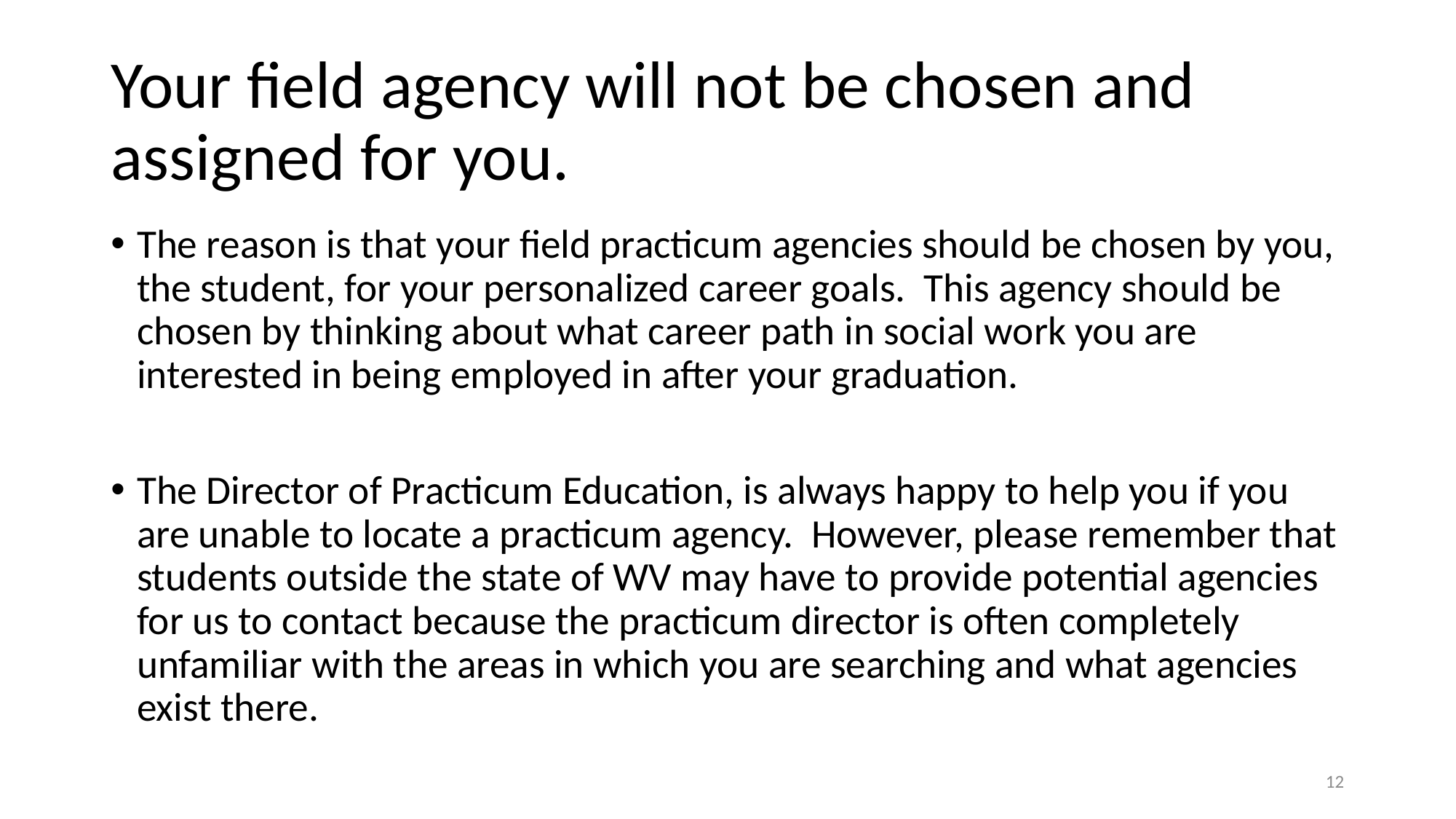

# Your field agency will not be chosen and assigned for you.
The reason is that your field practicum agencies should be chosen by you, the student, for your personalized career goals.  This agency should be chosen by thinking about what career path in social work you are interested in being employed in after your graduation.

The Director of Practicum Education, is always happy to help you if you are unable to locate a practicum agency.  However, please remember that students outside the state of WV may have to provide potential agencies for us to contact because the practicum director is often completely unfamiliar with the areas in which you are searching and what agencies exist there.
12